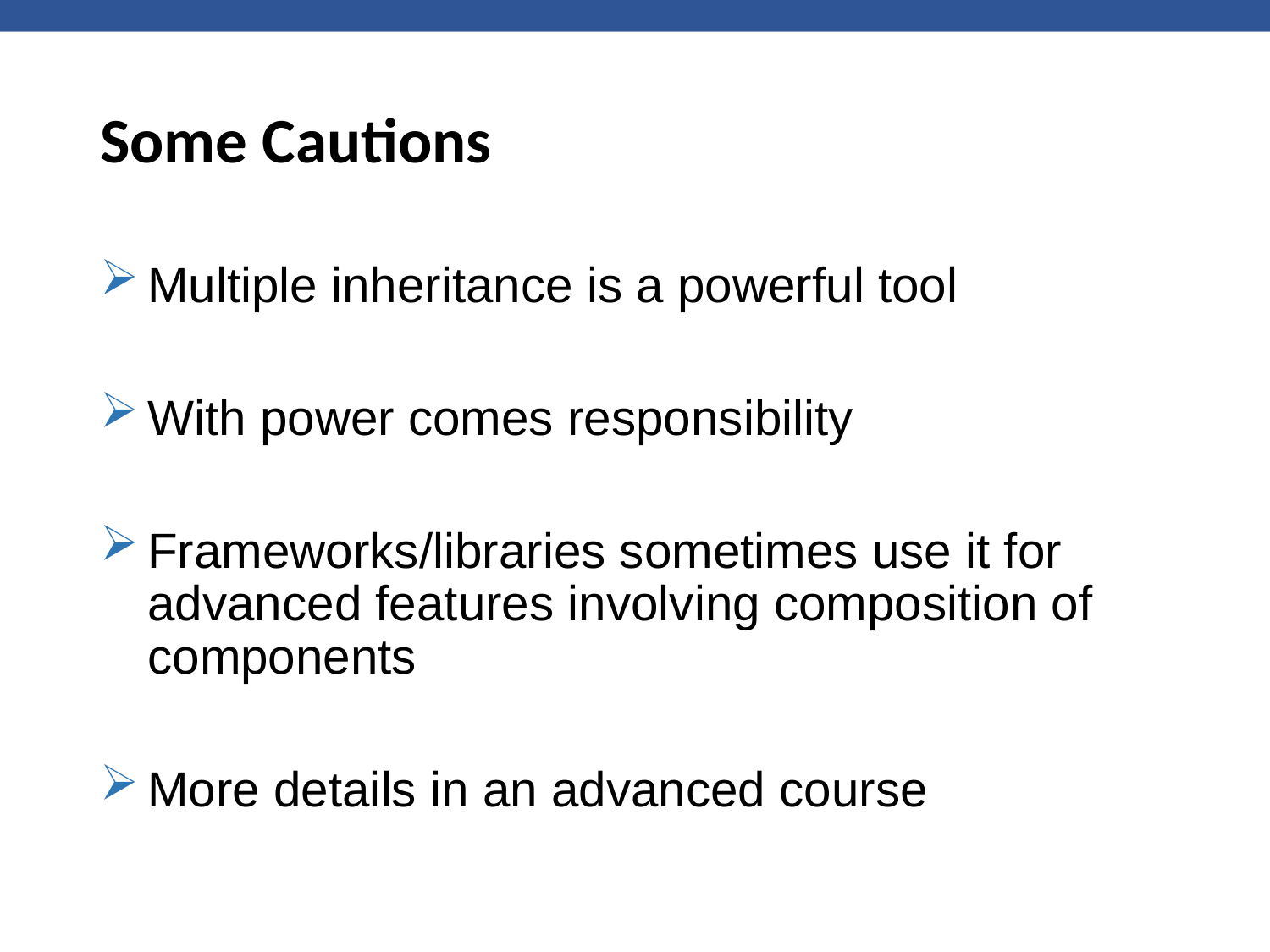

# Some Cautions
Multiple inheritance is a powerful tool

With power comes responsibility

Frameworks/libraries sometimes use it for advanced features involving composition of components

More details in an advanced course